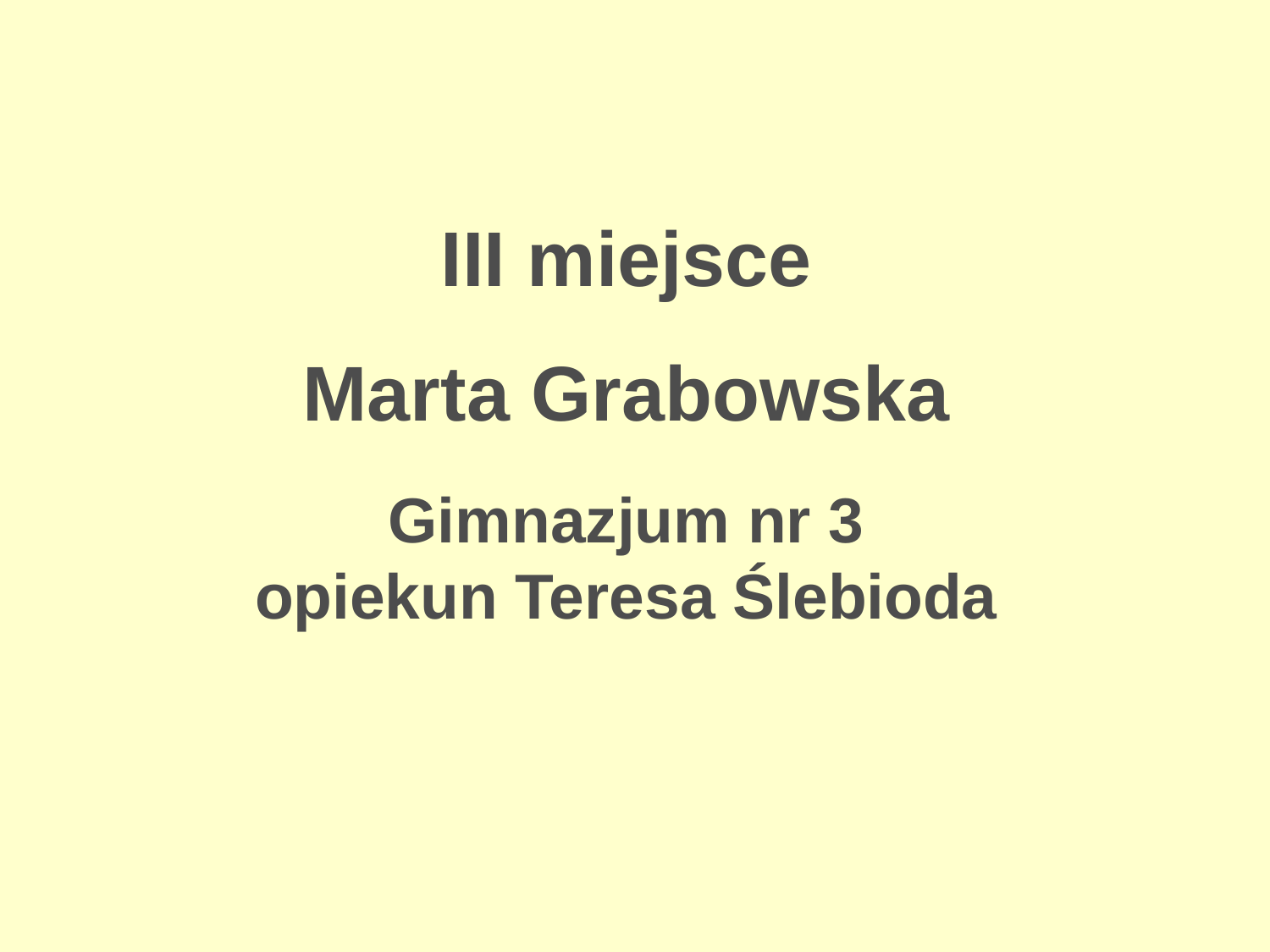

# III miejsce Marta Grabowska Gimnazjum nr 3 opiekun Teresa Ślebioda